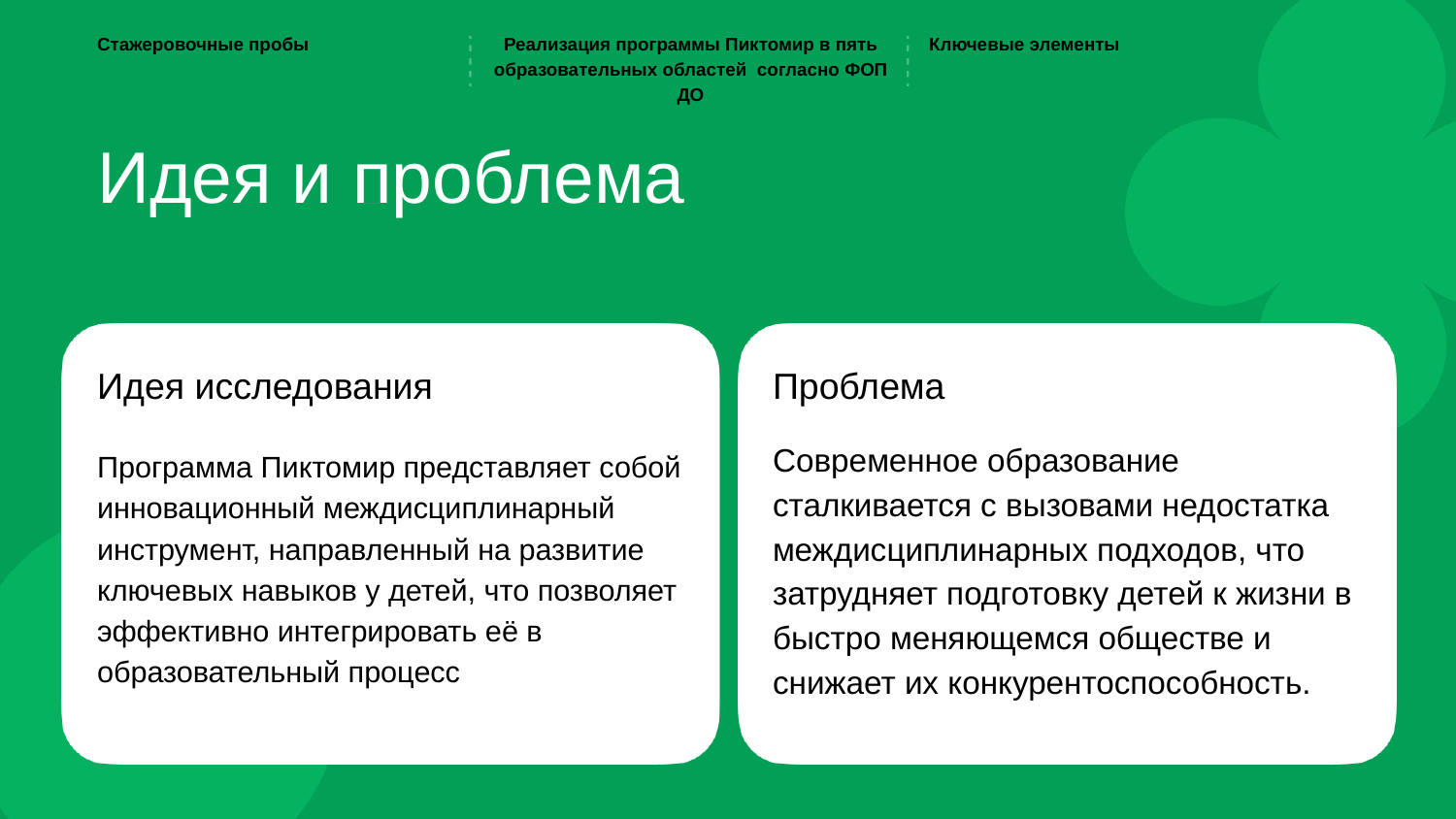

Стажеровочные пробы
Реализация программы Пиктомир в пять образовательных областей  согласно ФОП ДО
Ключевые элементы
# Идея и проблема
Идея исследования
Проблема
Современное образование сталкивается с вызовами недостатка междисциплинарных подходов, что затрудняет подготовку детей к жизни в быстро меняющемся обществе и снижает их конкурентоспособность.
Программа Пиктомир представляет собой инновационный междисциплинарный инструмент, направленный на развитие ключевых навыков у детей, что позволяет эффективно интегрировать её в образовательный процесс